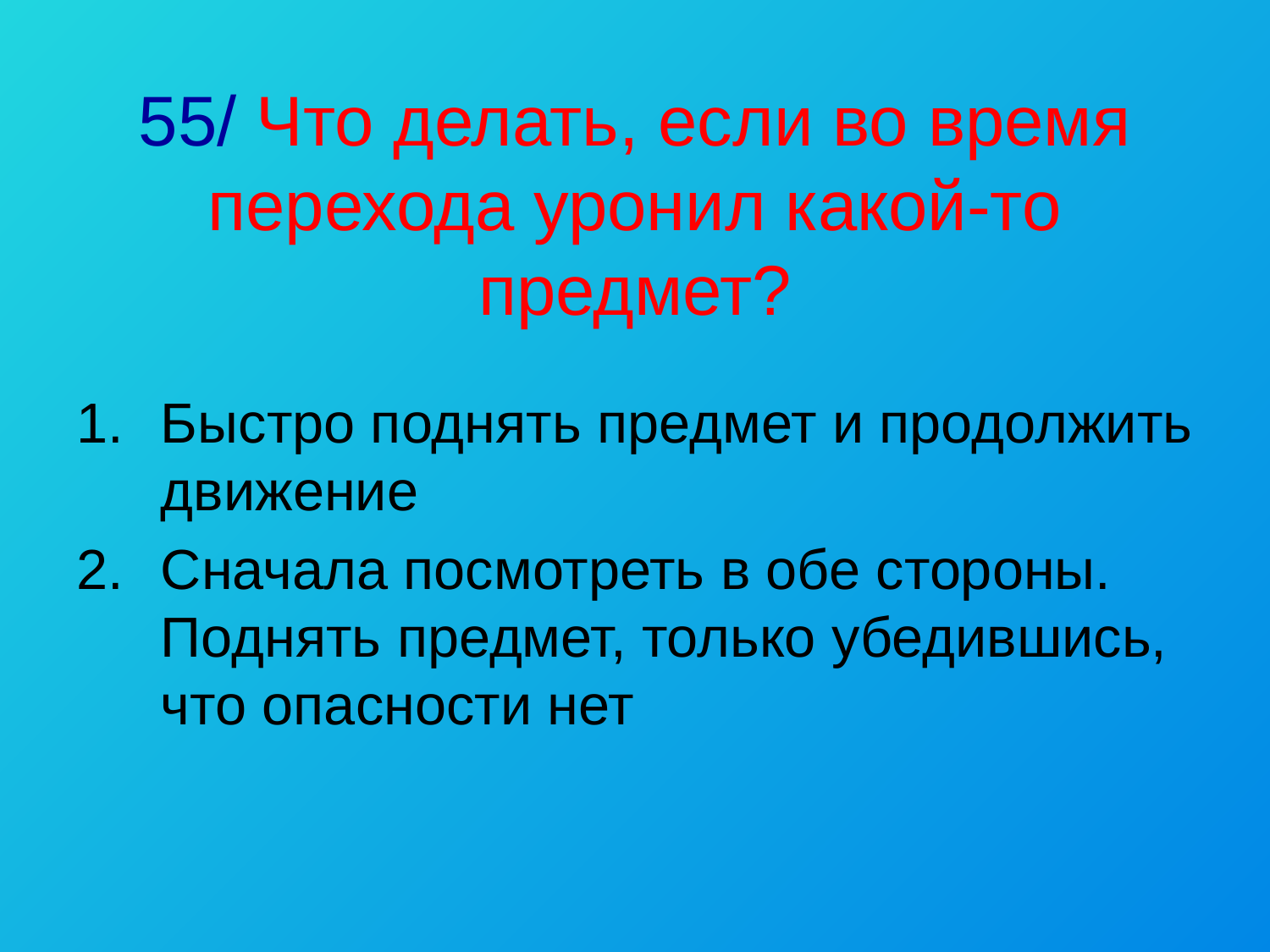

# 55/ Что делать, если во время перехода уронил какой-то предмет?

Быстро поднять предмет и продолжить движение
Сначала посмотреть в обе стороны. Поднять предмет, только убедившись, что опасности нет